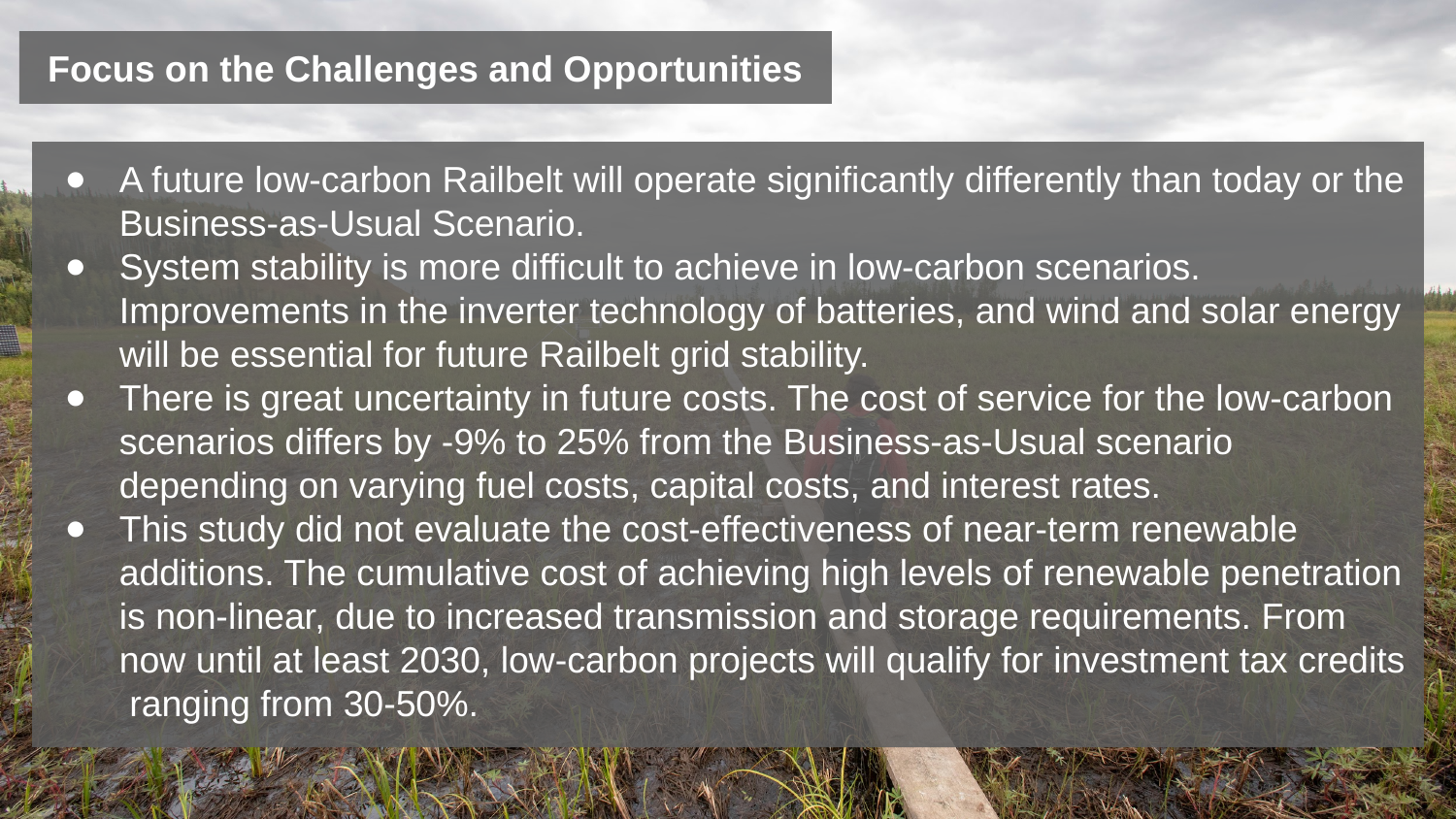

Focus on the Challenges and Opportunities

A future low-carbon Railbelt will operate significantly differently than today or the Business-as-Usual Scenario.
System stability is more difficult to achieve in low-carbon scenarios. Improvements in the inverter technology of batteries, and wind and solar energy will be essential for future Railbelt grid stability.
There is great uncertainty in future costs. The cost of service for the low-carbon scenarios differs by -9% to 25% from the Business-as-Usual scenario depending on varying fuel costs, capital costs, and interest rates.
This study did not evaluate the cost-effectiveness of near-term renewable additions. The cumulative cost of achieving high levels of renewable penetration is non-linear, due to increased transmission and storage requirements. From now until at least 2030, low-carbon projects will qualify for investment tax credits  ranging from 30-50%.